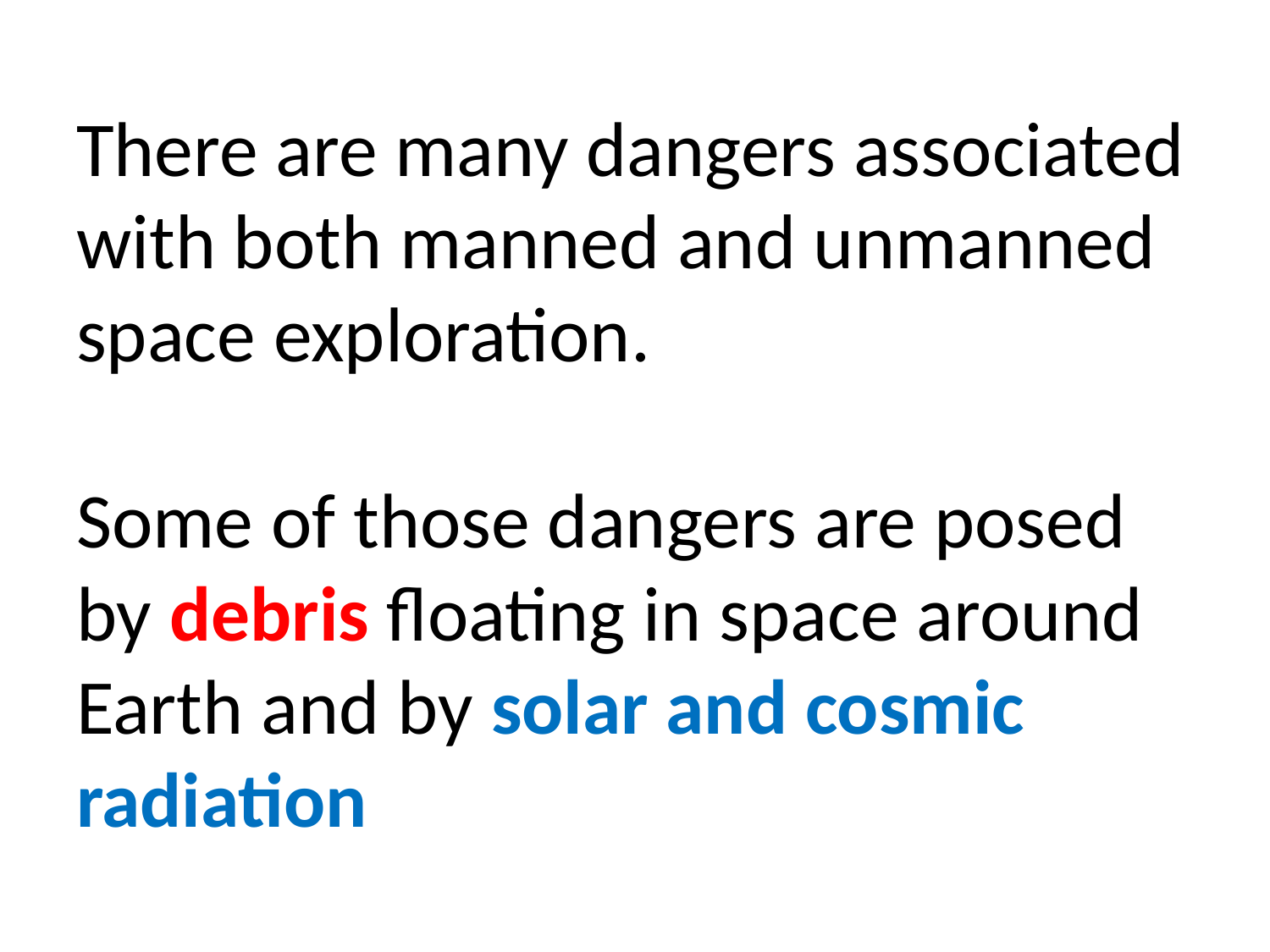

# There are many dangers associated with both manned and unmanned space exploration. Some of those dangers are posed by debris floating in space around Earth and by solar and cosmic radiation